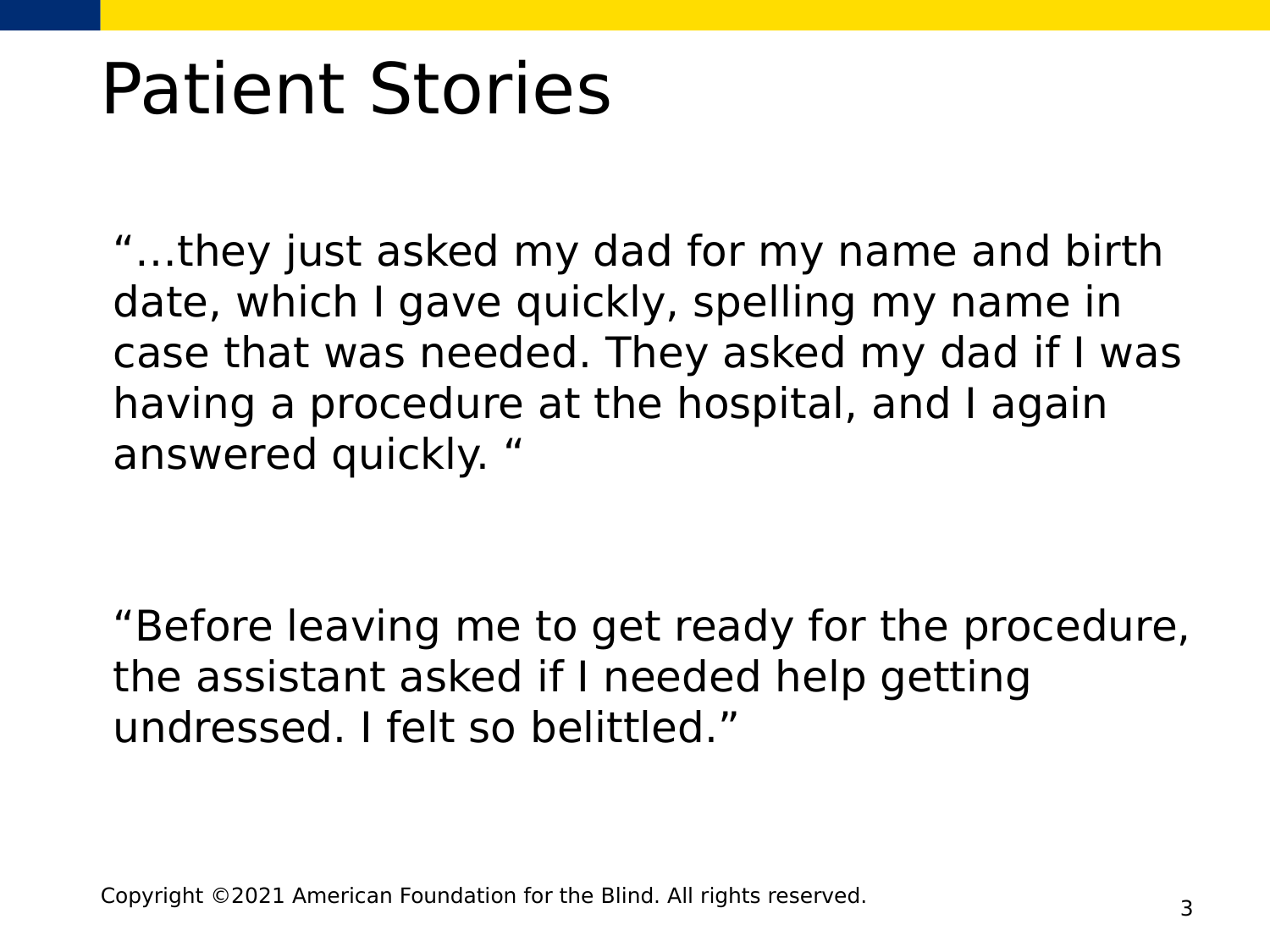

# Patient Stories

“…they just asked my dad for my name and birth date, which I gave quickly, spelling my name in case that was needed. They asked my dad if I was having a procedure at the hospital, and I again answered quickly. “

“Before leaving me to get ready for the procedure, the assistant asked if I needed help getting undressed. I felt so belittled.”
Copyright ©2021 American Foundation for the Blind. All rights reserved.

3